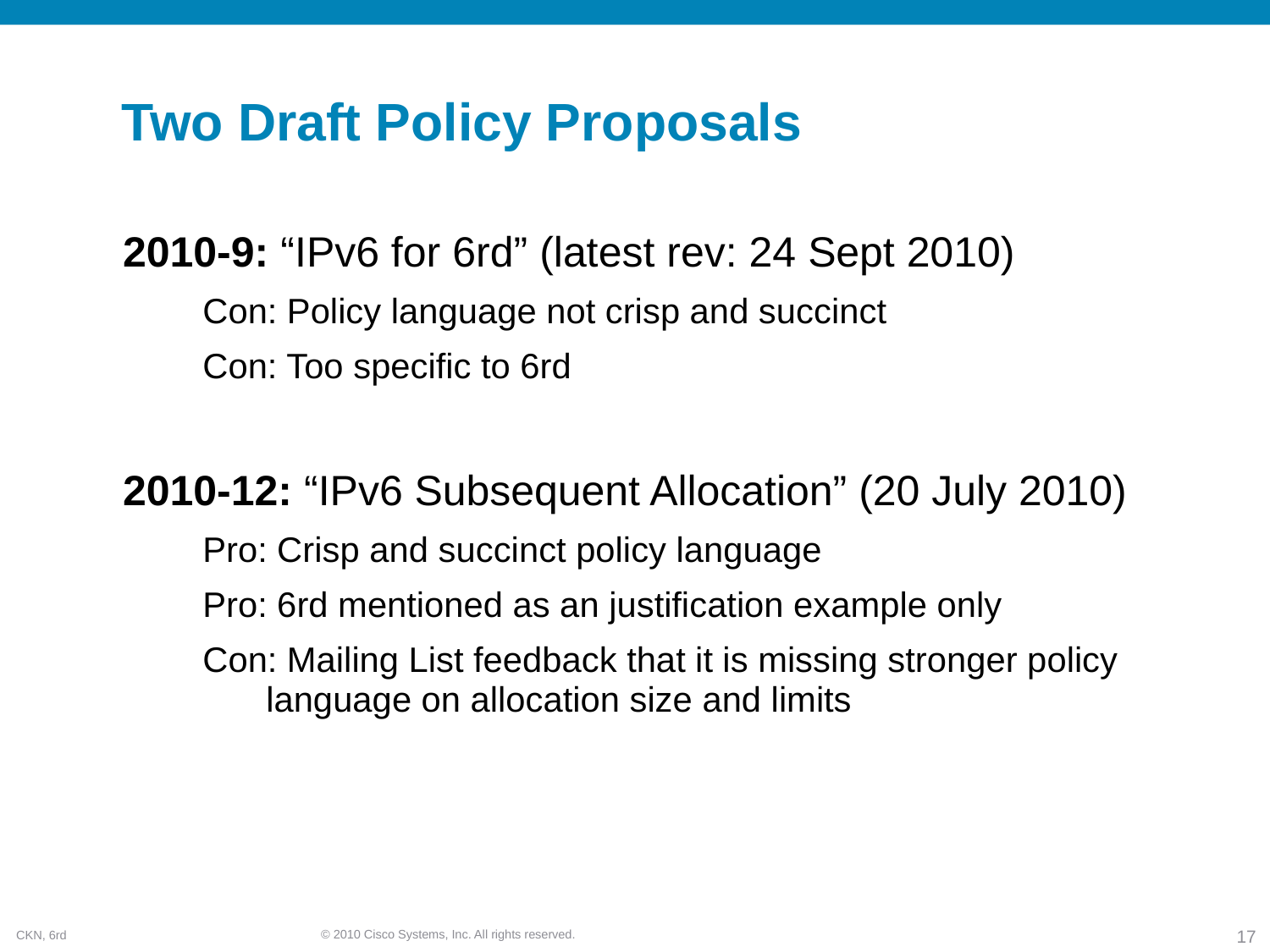

Two Draft Policy Proposals
2010-9: “IPv6 for 6rd” (latest rev: 24 Sept 2010)
Con: Policy language not crisp and succinct
Con: Too specific to 6rd

2010-12: “IPv6 Subsequent Allocation” (20 July 2010)
Pro: Crisp and succinct policy language
Pro: 6rd mentioned as an justification example only
Con: Mailing List feedback that it is missing stronger policy language on allocation size and limits